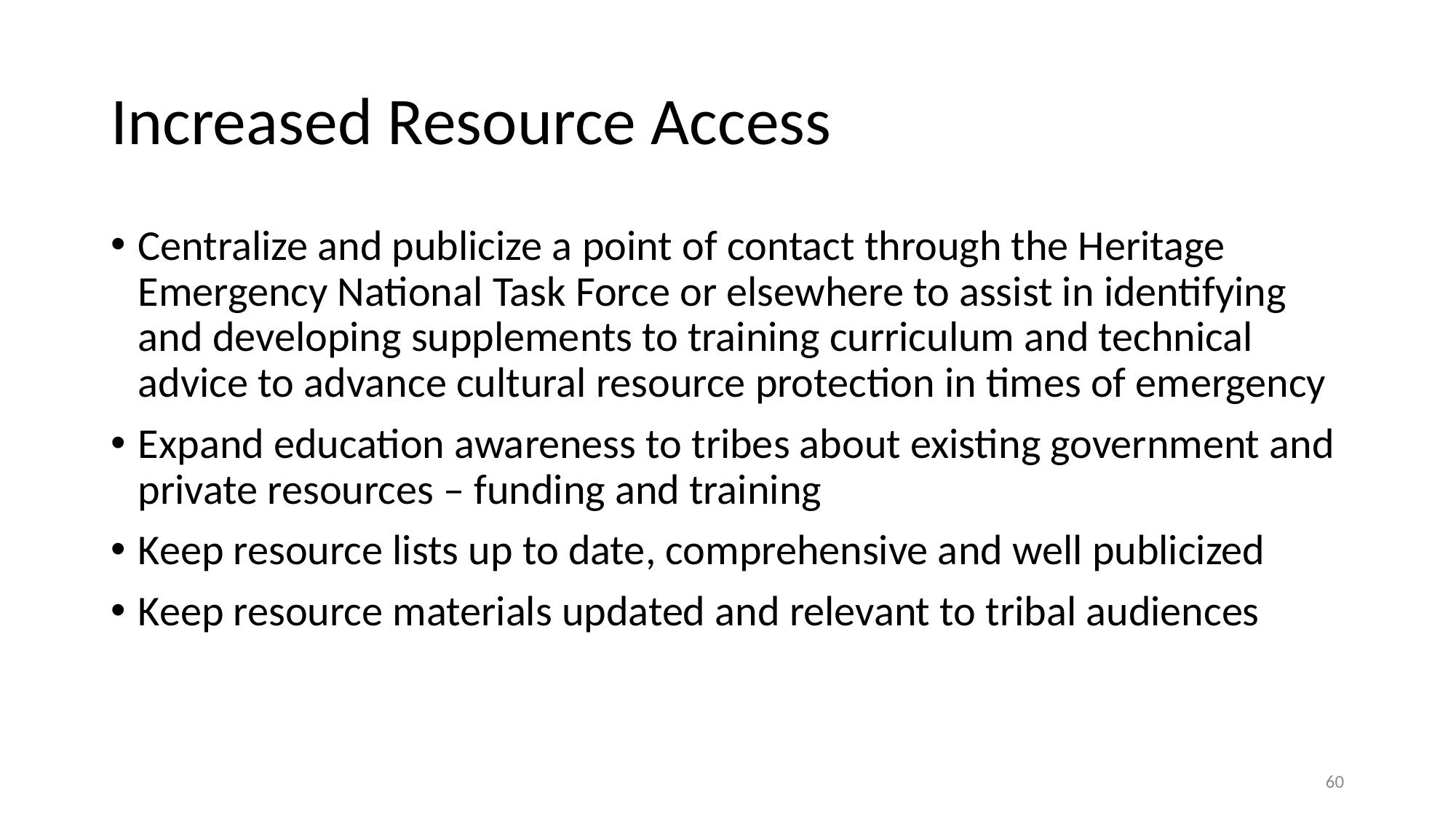

# Increased Resource Access
Centralize and publicize a point of contact through the Heritage Emergency National Task Force or elsewhere to assist in identifying and developing supplements to training curriculum and technical advice to advance cultural resource protection in times of emergency
Expand education awareness to tribes about existing government and private resources – funding and training
Keep resource lists up to date, comprehensive and well publicized
Keep resource materials updated and relevant to tribal audiences
60